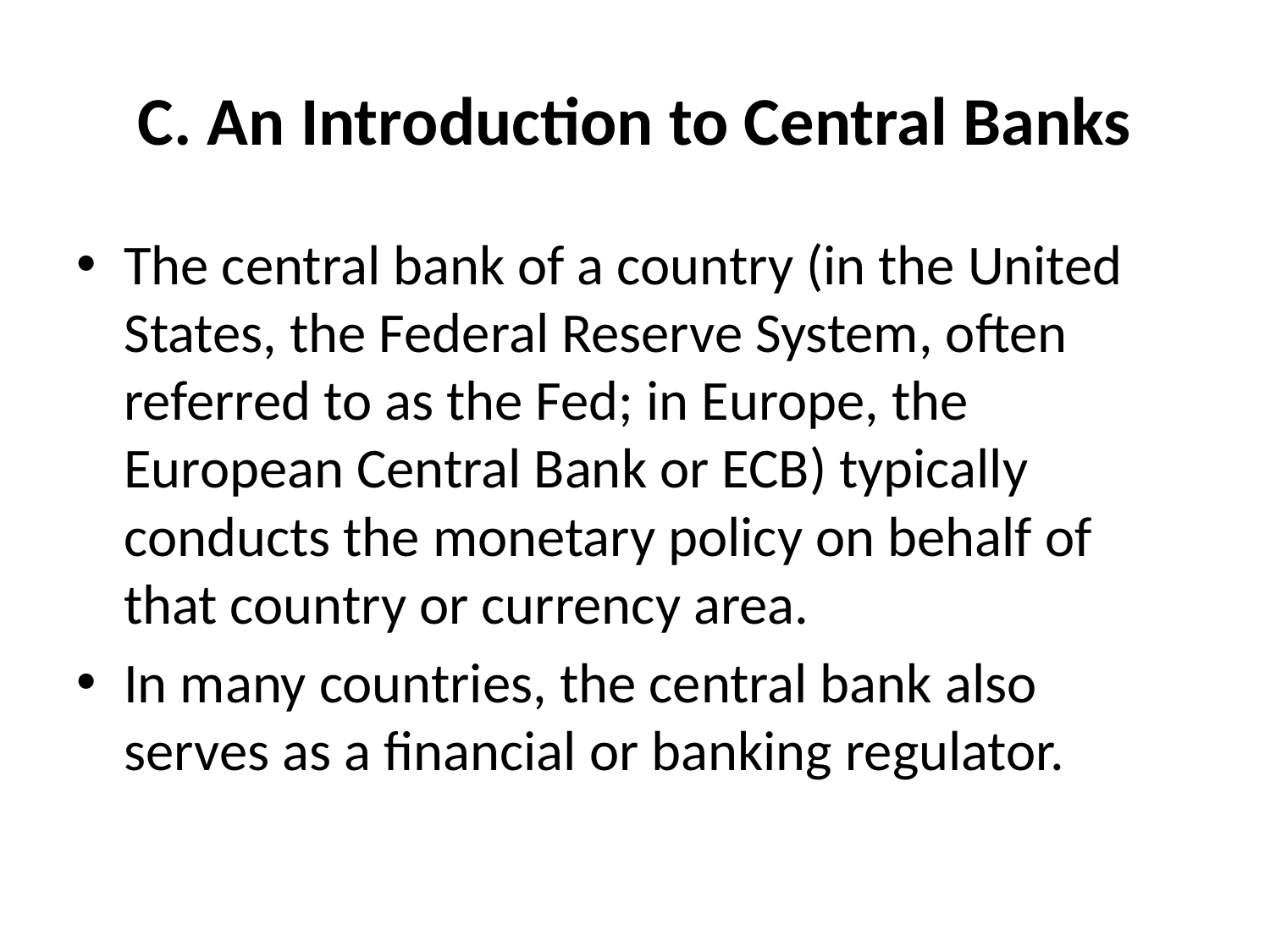

# C. An Introduction to Central Banks
The central bank of a country (in the United States, the Federal Reserve System, often referred to as the Fed; in Europe, the European Central Bank or ECB) typically conducts the monetary policy on behalf of that country or currency area.
In many countries, the central bank also serves as a financial or banking regulator.